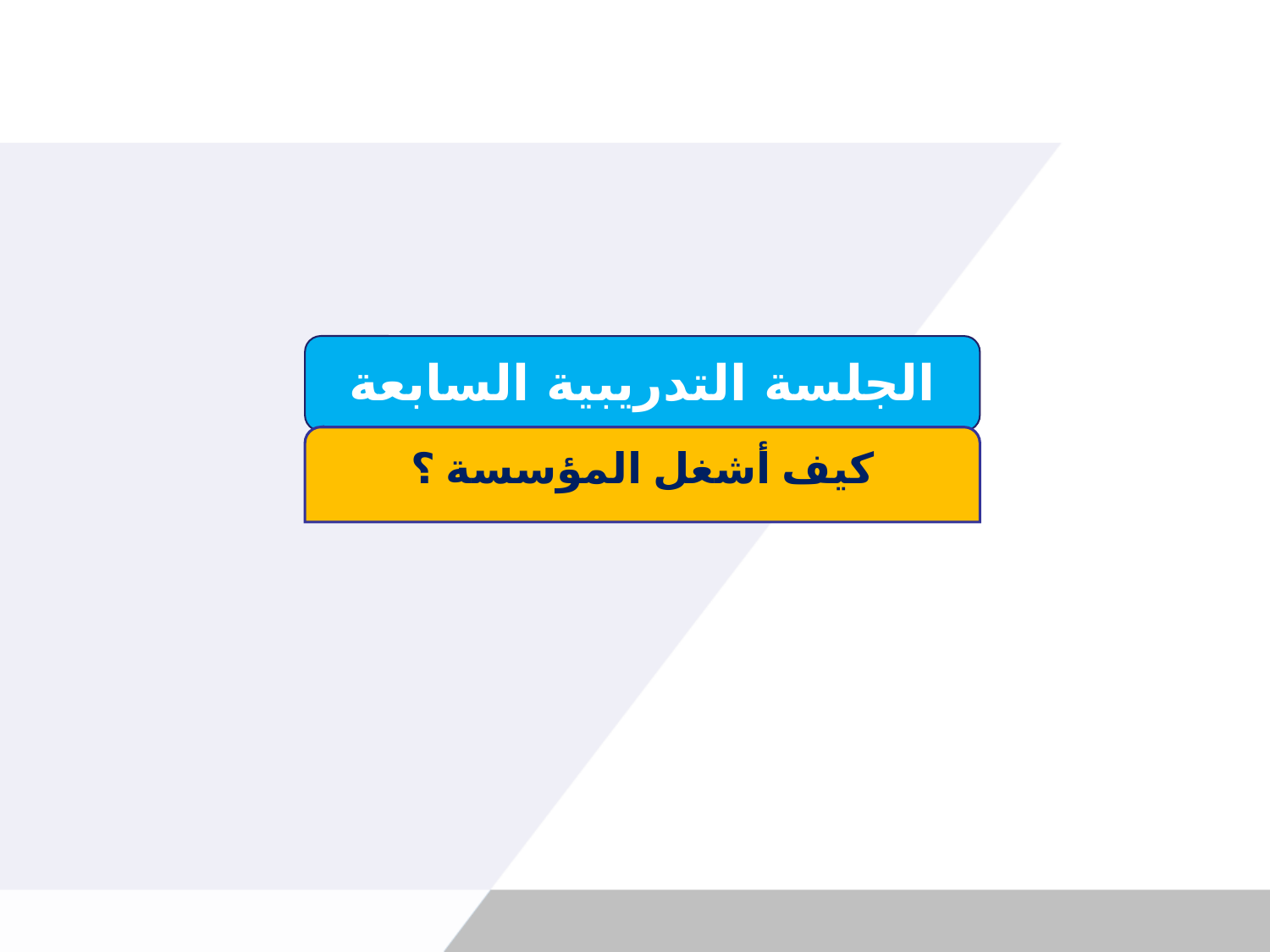

الجلسة التدريبية السابعة
كيف أشغل المؤسسة ؟